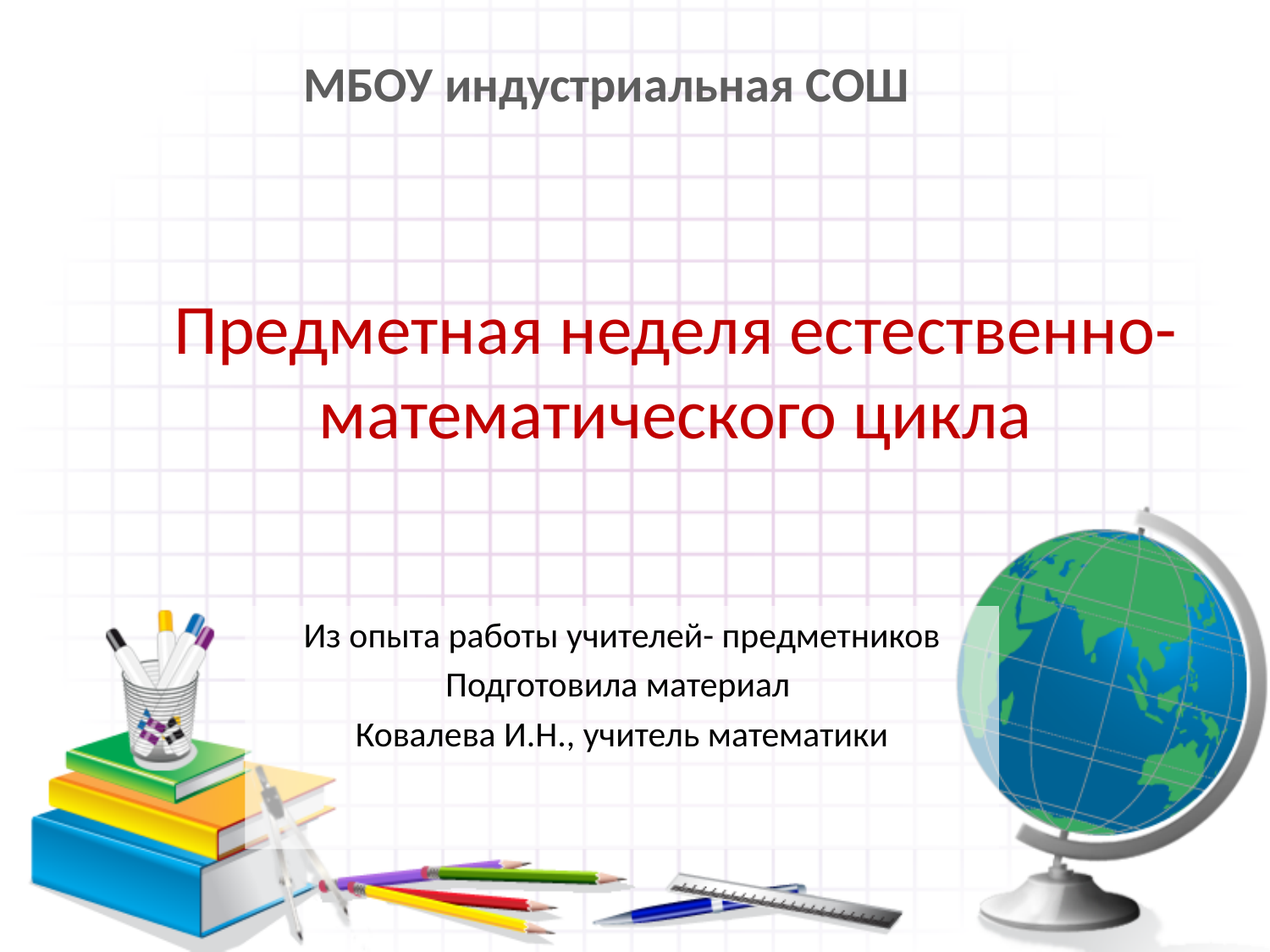

МБОУ индустриальная СОШ
# Предметная неделя естественно-математического цикла
Из опыта работы учителей- предметников
Подготовила материал
Ковалева И.Н., учитель математики